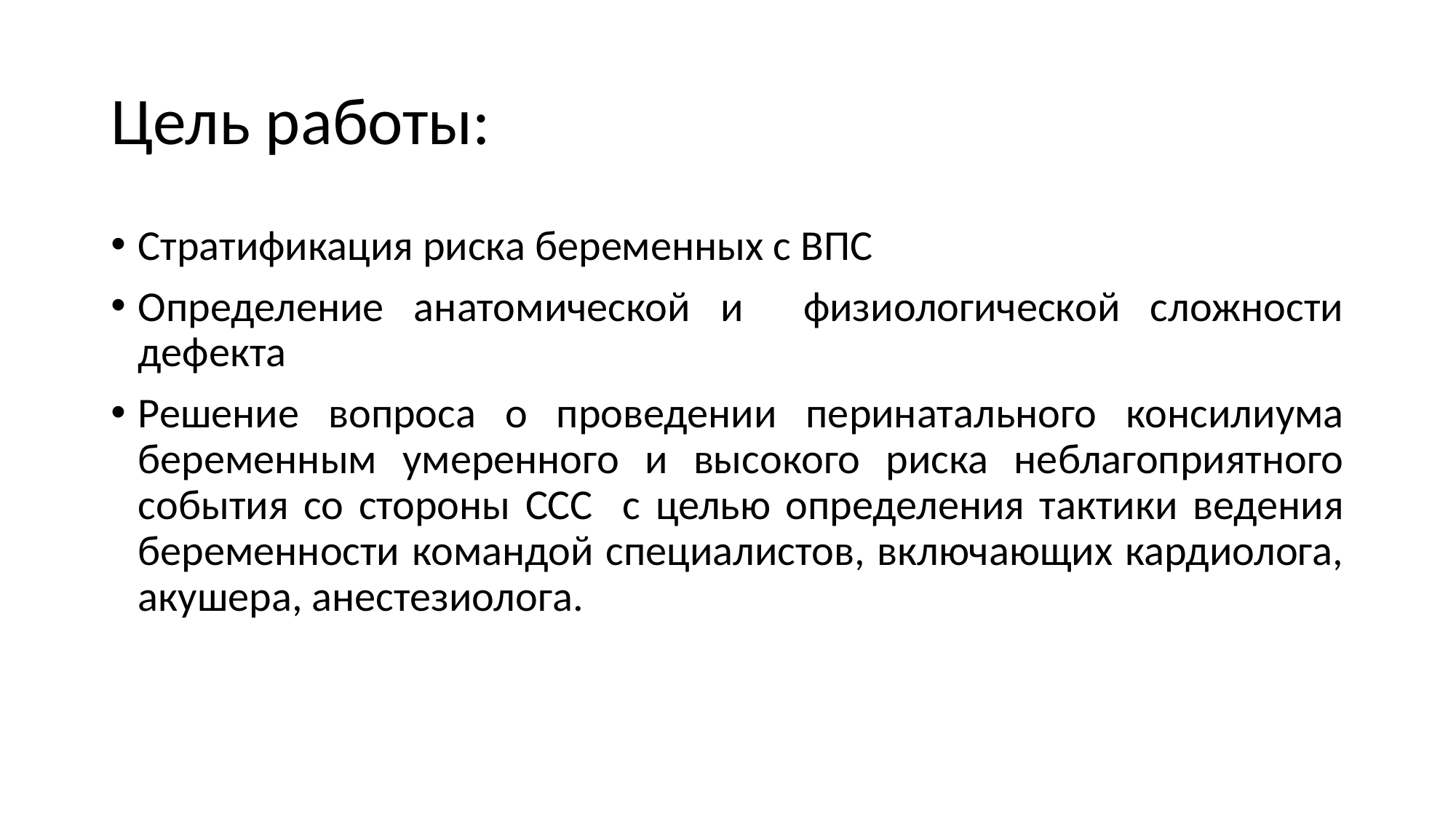

# Цель работы:
Стратификация риска беременных с ВПС
Определение анатомической и  физиологической сложности дефекта
Решение вопроса о проведении перинатального консилиума беременным умеренного и высокого риска неблагоприятного события со стороны ССС  с целью определения тактики ведения беременности командой специалистов, включающих кардиолога, акушера, анестезиолога.